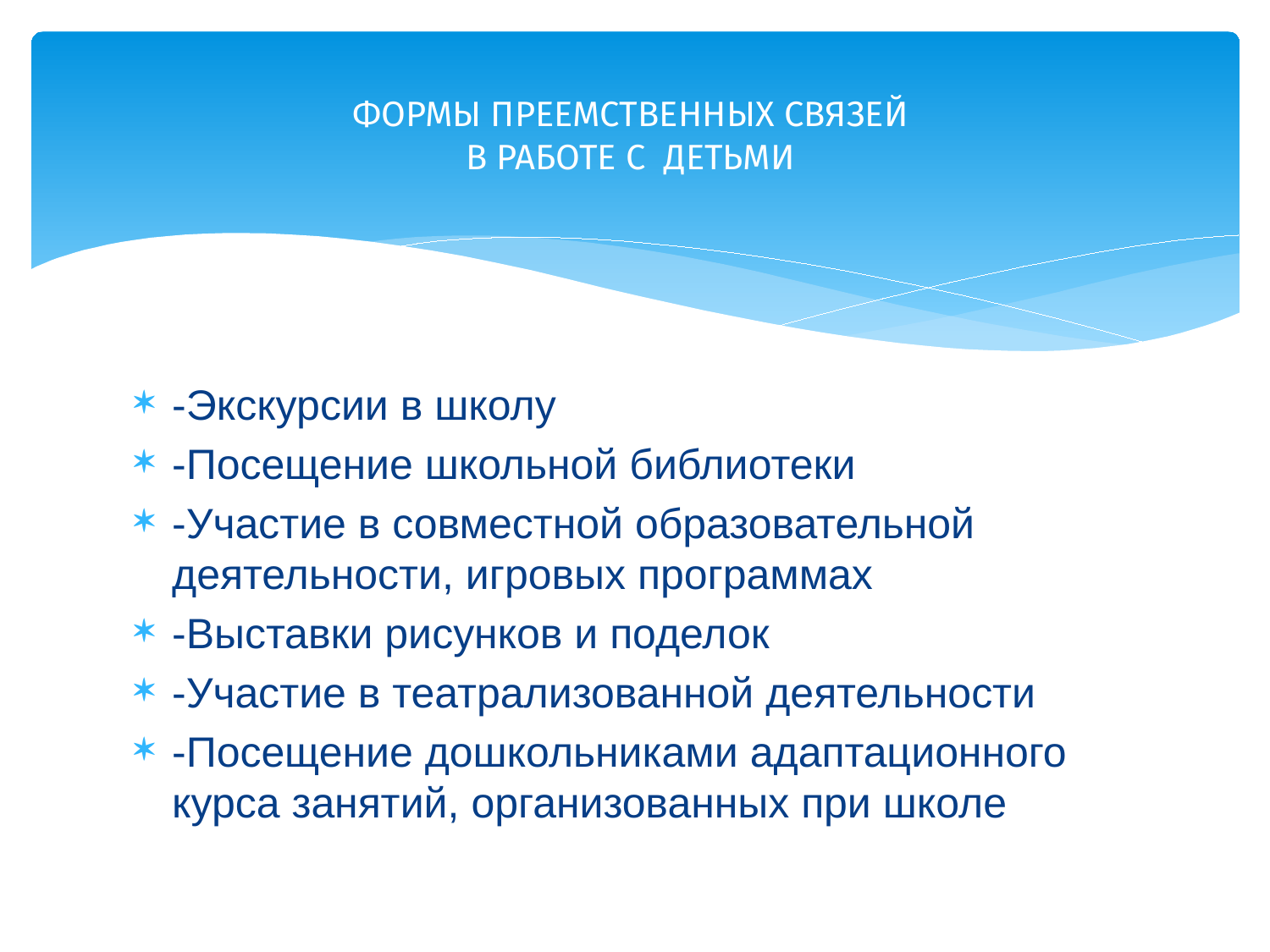

# ФОРМЫ ПРЕЕМСТВЕННЫХ СВЯЗЕЙ В РАБОТЕ С  ДЕТЬМИ
-Экскурсии в школу
-Посещение школьной библиотеки
-Участие в совместной образовательной деятельности, игровых программах
-Выставки рисунков и поделок
-Участие в театрализованной деятельности
-Посещение дошкольниками адаптационного курса занятий, организованных при школе